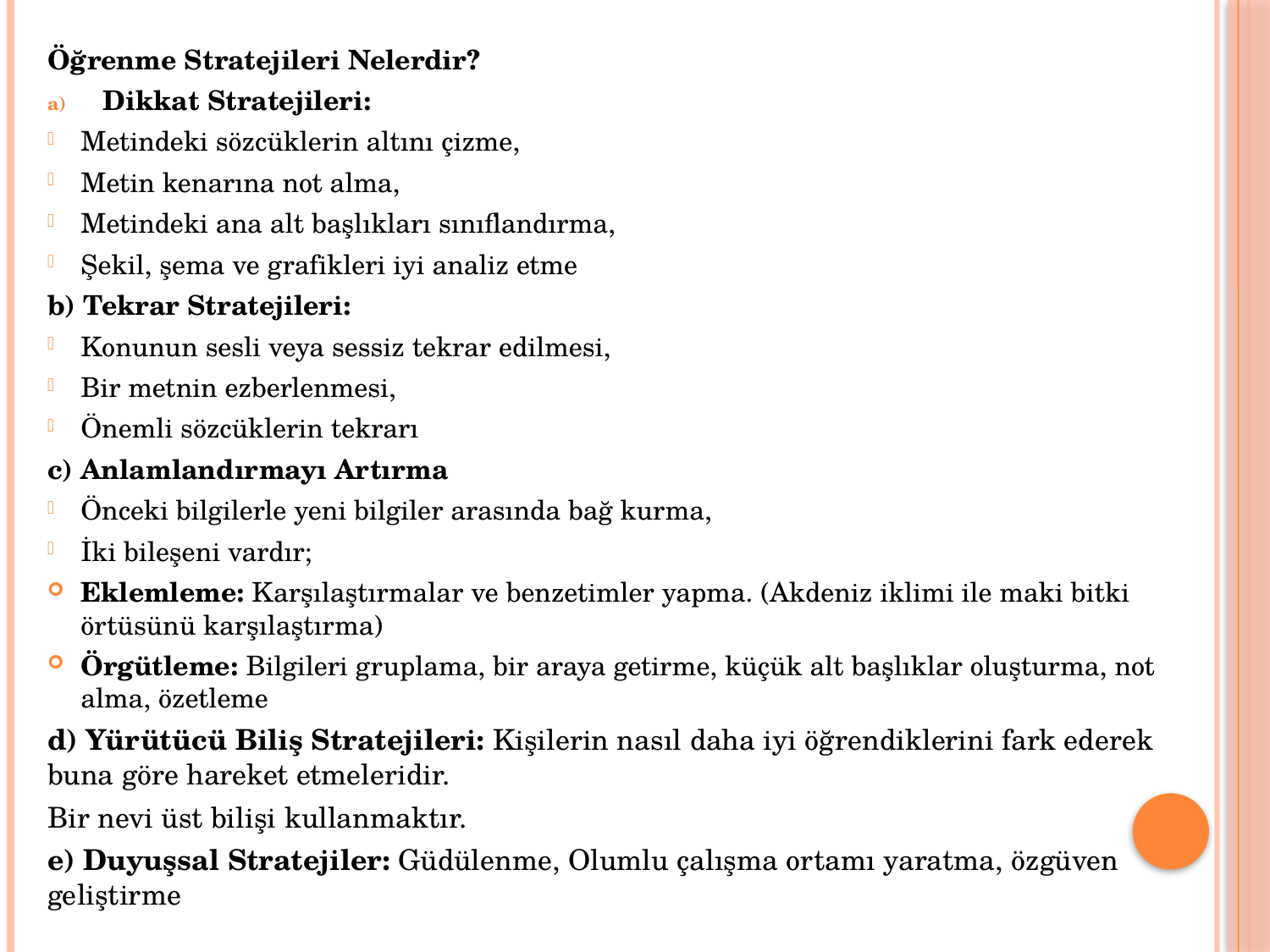

Öğrenme Stratejileri Nelerdir?
Dikkat Stratejileri:
Metindeki sözcüklerin altını çizme,
Metin kenarına not alma,
Metindeki ana alt başlıkları sınıflandırma,
Şekil, şema ve grafikleri iyi analiz etme
b) Tekrar Stratejileri:
Konunun sesli veya sessiz tekrar edilmesi,
Bir metnin ezberlenmesi,
Önemli sözcüklerin tekrarı
c) Anlamlandırmayı Artırma
Önceki bilgilerle yeni bilgiler arasında bağ kurma,
İki bileşeni vardır;
Eklemleme: Karşılaştırmalar ve benzetimler yapma. (Akdeniz iklimi ile maki bitki örtüsünü karşılaştırma)
Örgütleme: Bilgileri gruplama, bir araya getirme, küçük alt başlıklar oluşturma, not alma, özetleme
d) Yürütücü Biliş Stratejileri: Kişilerin nasıl daha iyi öğrendiklerini fark ederek buna göre hareket etmeleridir.
Bir nevi üst bilişi kullanmaktır.
e) Duyuşsal Stratejiler: Güdülenme, Olumlu çalışma ortamı yaratma, özgüven geliştirme